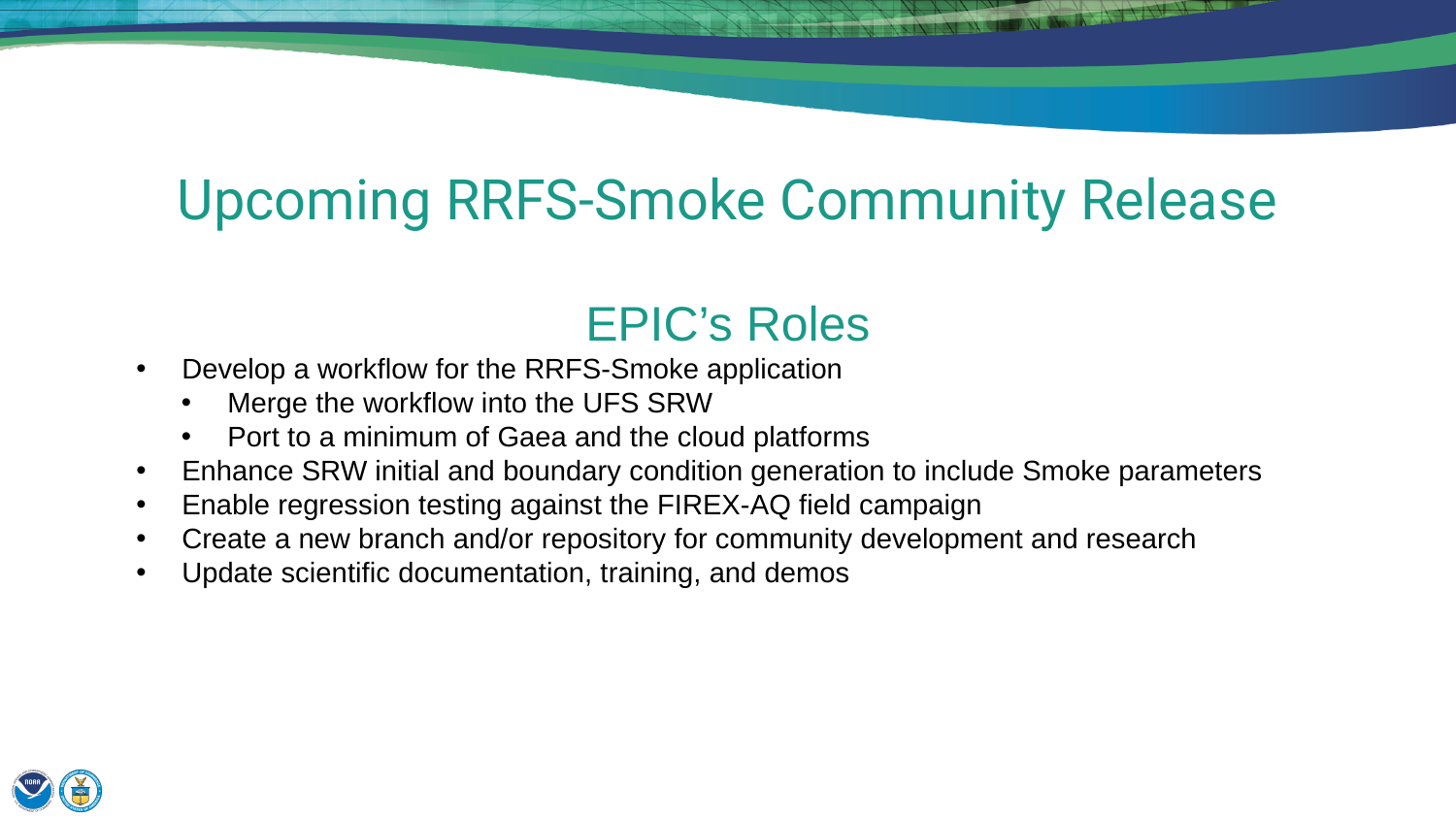

# Upcoming RRFS-Smoke Community Release
EPIC’s Roles
Develop a workflow for the RRFS-Smoke application
Merge the workflow into the UFS SRW
Port to a minimum of Gaea and the cloud platforms
Enhance SRW initial and boundary condition generation to include Smoke parameters
Enable regression testing against the FIREX-AQ field campaign
Create a new branch and/or repository for community development and research
Update scientific documentation, training, and demos